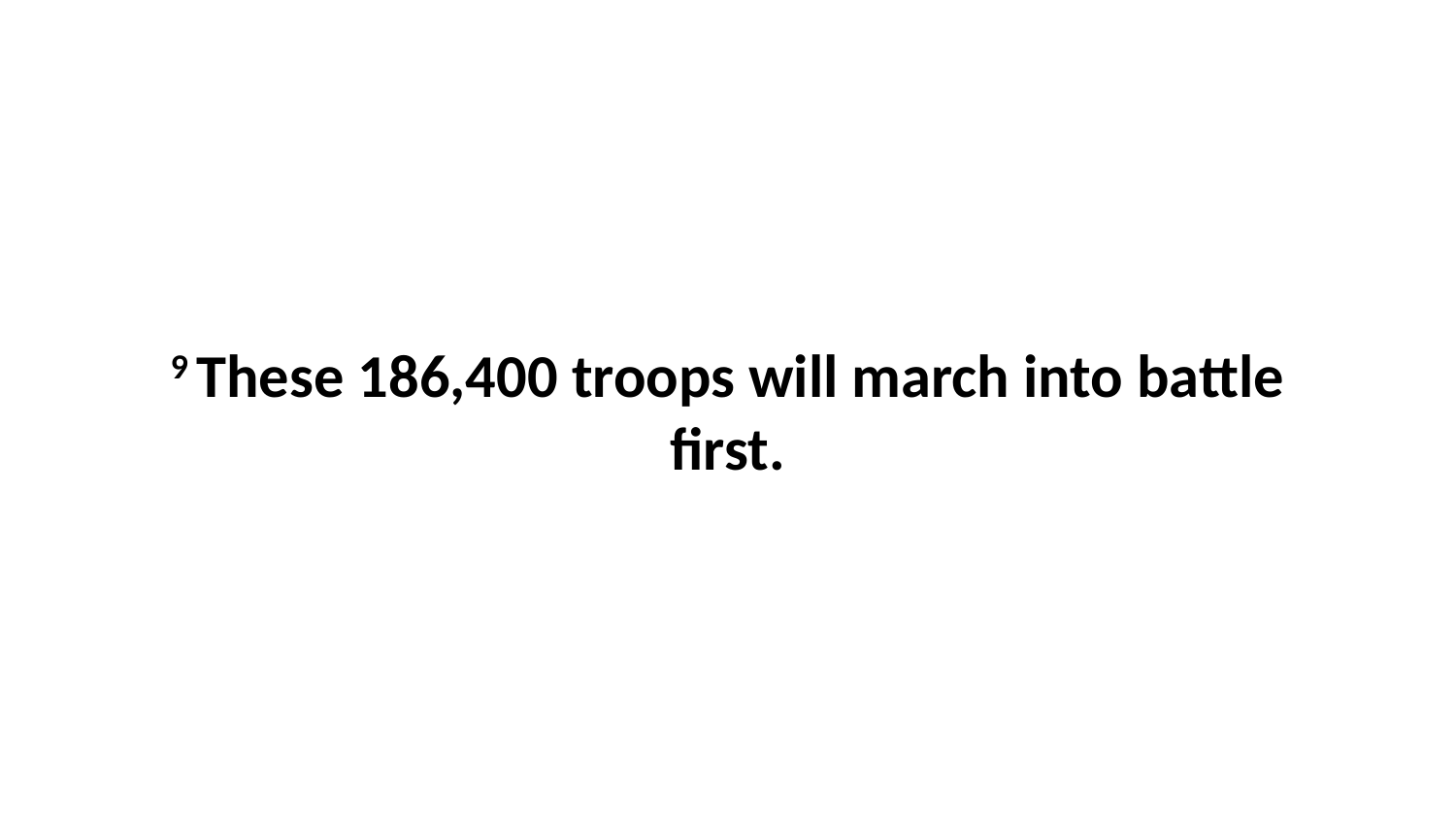

9 These 186,400 troops will march into battle first.